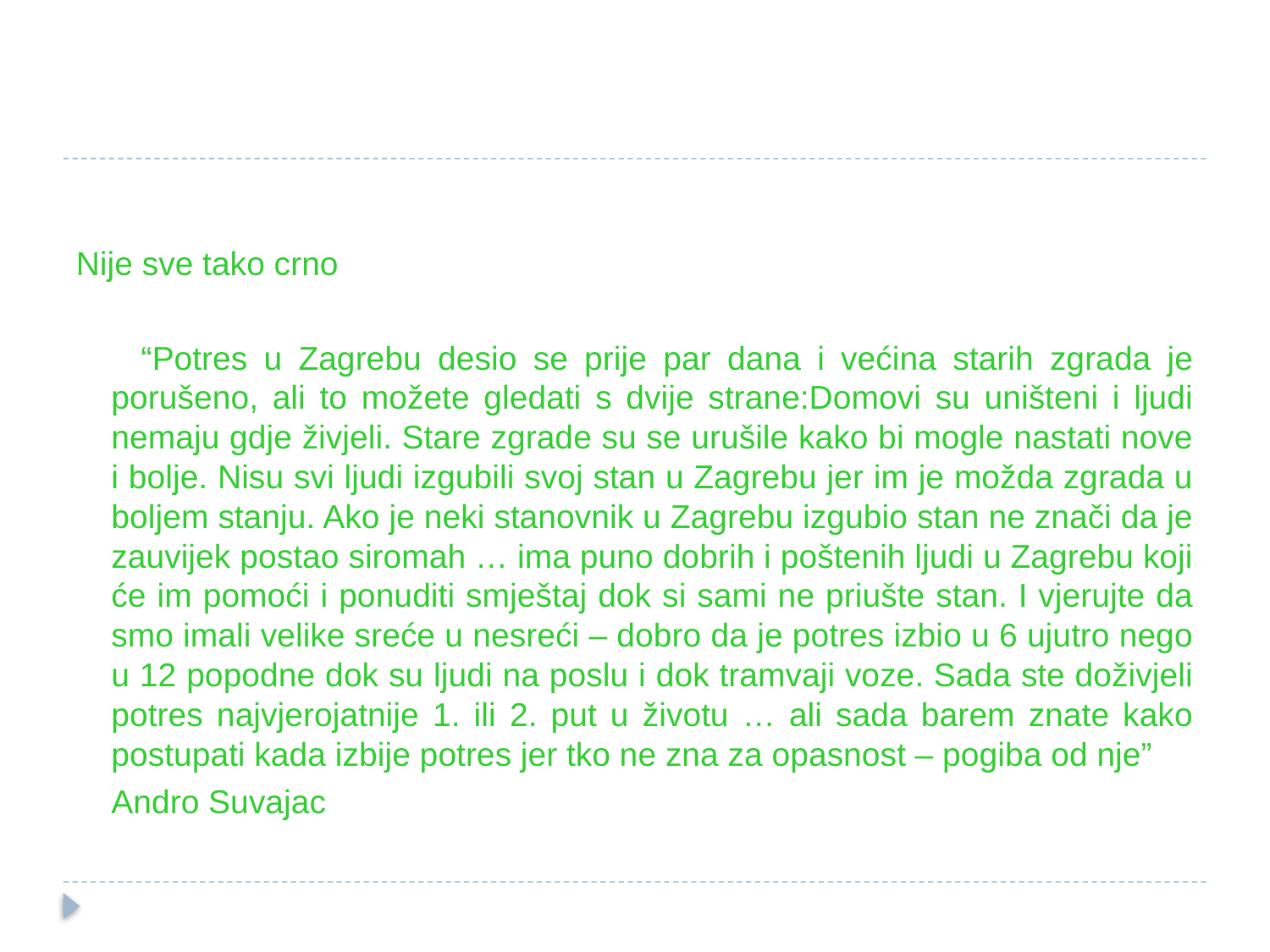

Nije sve tako crno

    “Potres u Zagrebu desio se prije par dana i većina starih zgrada je porušeno, ali to možete gledati s dvije strane:Domovi su uništeni i ljudi nemaju gdje živjeli. Stare zgrade su se urušile kako bi mogle nastati nove i bolje. Nisu svi ljudi izgubili svoj stan u Zagrebu jer im je možda zgrada u boljem stanju. Ako je neki stanovnik u Zagrebu izgubio stan ne znači da je zauvijek postao siromah … ima puno dobrih i poštenih ljudi u Zagrebu koji će im pomoći i ponuditi smještaj dok si sami ne priušte stan. I vjerujte da smo imali velike sreće u nesreći – dobro da je potres izbio u 6 ujutro nego u 12 popodne dok su ljudi na poslu i dok tramvaji voze. Sada ste doživjeli potres najvjerojatnije 1. ili 2. put u životu … ali sada barem znate kako postupati kada izbije potres jer tko ne zna za opasnost – pogiba od nje”
							Andro Suvajac